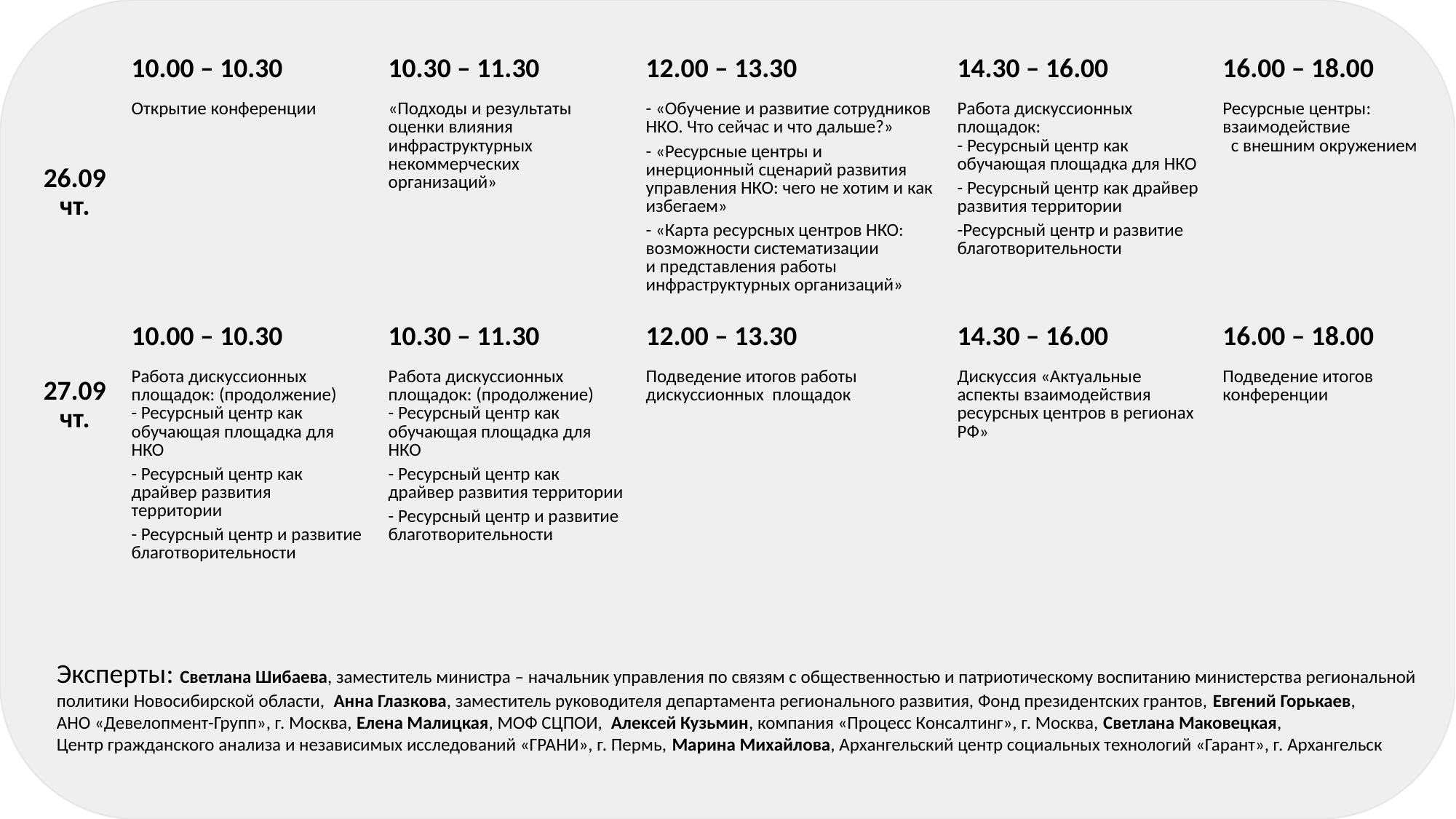

| 26.09 чт. | 10.00 – 10.30 | 10.30 – 11.30 | 12.00 – 13.30 | 14.30 – 16.00 | 16.00 – 18.00 |
| --- | --- | --- | --- | --- | --- |
|  | Открытие конференции | «Подходы и результаты оценки влияния инфраструктурных некоммерческих организаций» | - «Обучение и развитие сотрудников НКО. Что сейчас и что дальше?» - «Ресурсные центры и инерционный сценарий развития управления НКО: чего не хотим и как избегаем» - «Карта ресурсных центров НКО: возможности систематизации и представления работы инфраструктурных организаций» | Работа дискуссионных площадок: - Ресурсный центр как обучающая площадка для НКО - Ресурсный центр как драйвер развития территории -Ресурсный центр и развитие благотворительности | Ресурсные центры: взаимодействие с внешним окружением |
| 27.09 чт. | 10.00 – 10.30 | 10.30 – 11.30 | 12.00 – 13.30 | 14.30 – 16.00 | 16.00 – 18.00 |
|  | Работа дискуссионных площадок: (продолжение) - Ресурсный центр как обучающая площадка для НКО - Ресурсный центр как драйвер развития территории - Ресурсный центр и развитие благотворительности | Работа дискуссионных площадок: (продолжение) - Ресурсный центр как обучающая площадка для НКО - Ресурсный центр как драйвер развития территории - Ресурсный центр и развитие благотворительности | Подведение итогов работы дискуссионных площадок | Дискуссия «Актуальные аспекты взаимодействия ресурсных центров в регионах РФ» | Подведение итогов конференции |
Эксперты: Светлана Шибаева, заместитель министра – начальник управления по связям с общественностью и патриотическому воспитанию министерства региональной политики Новосибирской области,  Анна Глазкова, заместитель руководителя департамента регионального развития, Фонд президентских грантов, Евгений Горькаев,               АНО «Девелопмент-Групп», г. Москва, Елена Малицкая, МОФ СЦПОИ,  Алексей Кузьмин, компания «Процесс Консалтинг», г. Москва, Светлана Маковецкая,                            Центр гражданского анализа и независимых исследований «ГРАНИ», г. Пермь, Марина Михайлова, Архангельский центр социальных технологий «Гарант», г. Архангельск